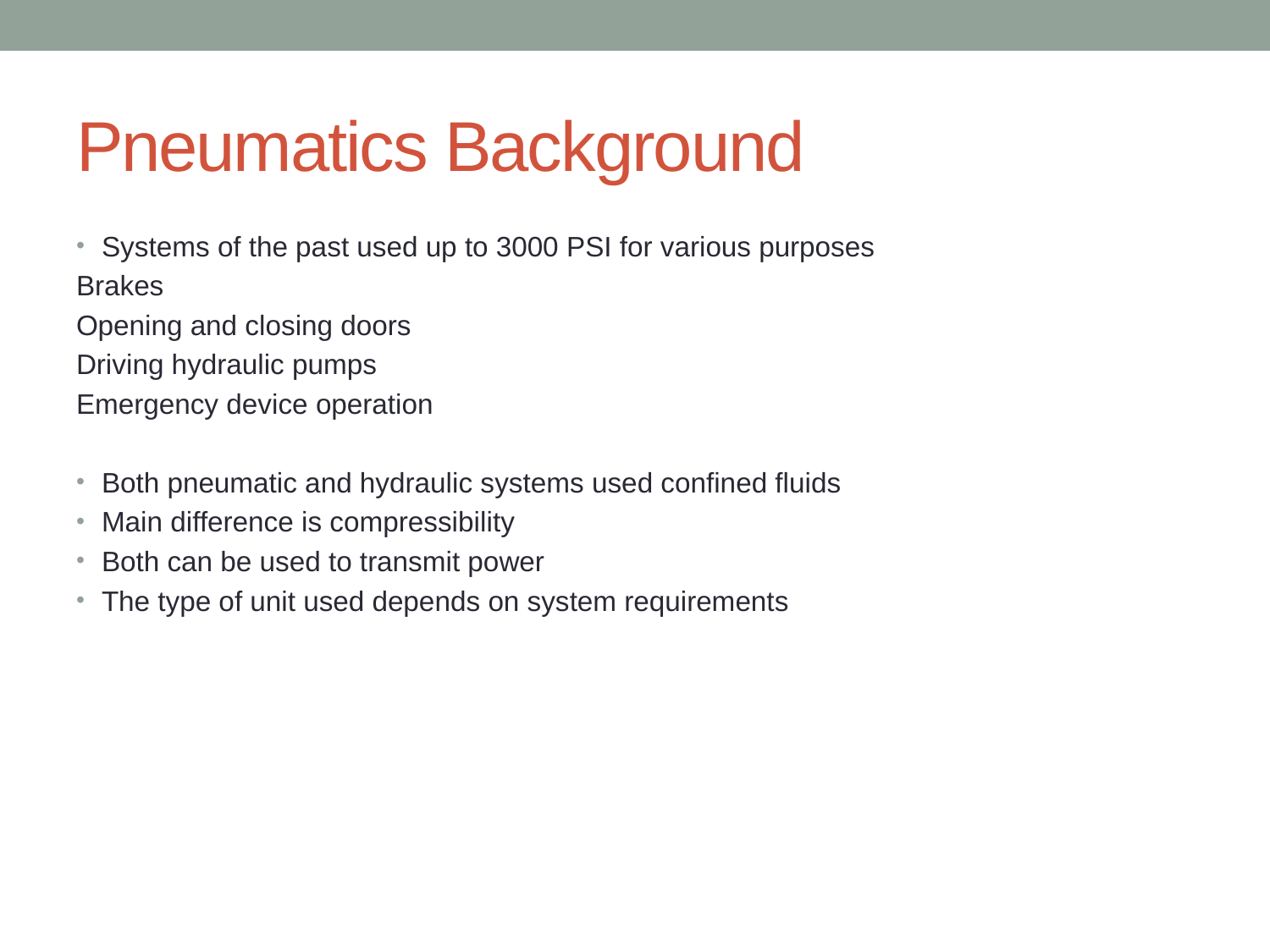

# Pneumatics Background
Systems of the past used up to 3000 PSI for various purposes
Brakes
Opening and closing doors
Driving hydraulic pumps
Emergency device operation

Both pneumatic and hydraulic systems used confined fluids
Main difference is compressibility
Both can be used to transmit power
The type of unit used depends on system requirements